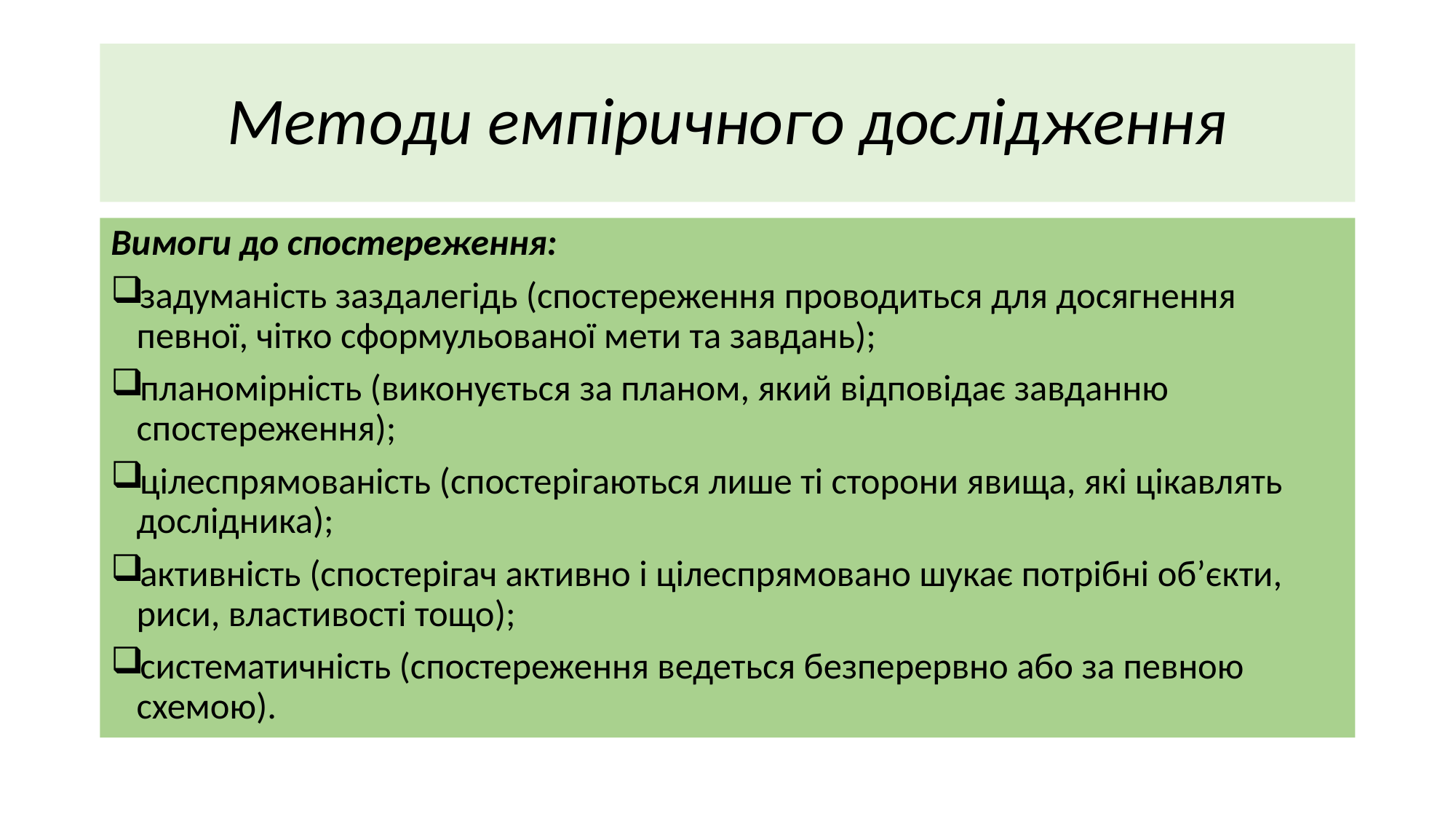

# Методи емпіричного дослідження
Вимоги до спостереження:
задуманість заздалегідь (спостереження проводиться для досягнення певної, чітко сформульованої мети та завдань);
планомірність (виконується за планом, який відповідає завданню спостереження);
цілеспрямованість (спостерігаються лише ті сторони явища, які цікавлять дослідника);
активність (спостерігач активно і цілеспрямовано шукає потрібні об’єкти, риси, властивості тощо);
систематичність (спостереження ведеться безперервно або за певною схемою).